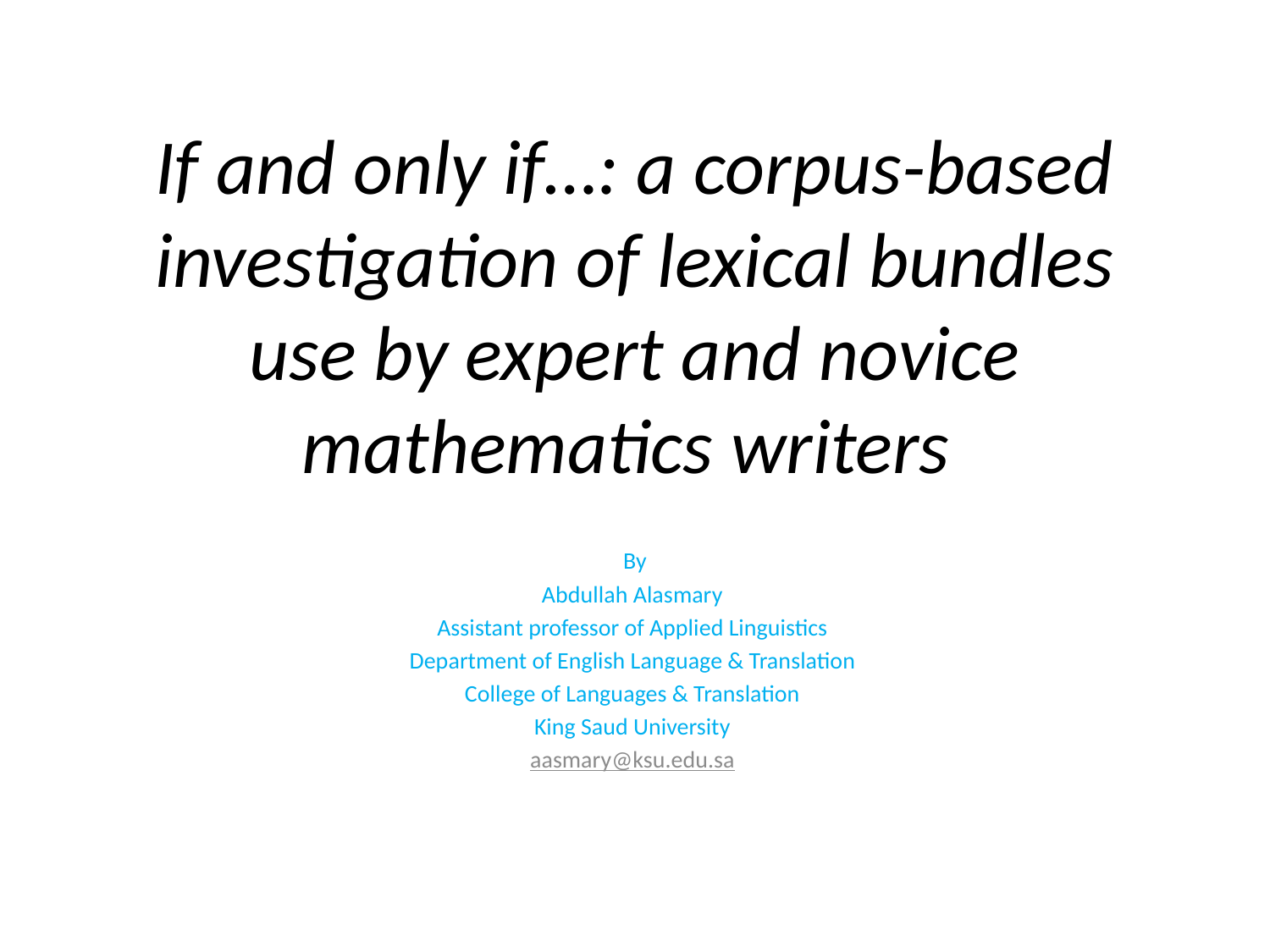

# If and only if…: a corpus-based investigation of lexical bundles use by expert and novice mathematics writers
By
Abdullah Alasmary
Assistant professor of Applied Linguistics
Department of English Language & Translation
College of Languages & Translation
King Saud University
aasmary@ksu.edu.sa